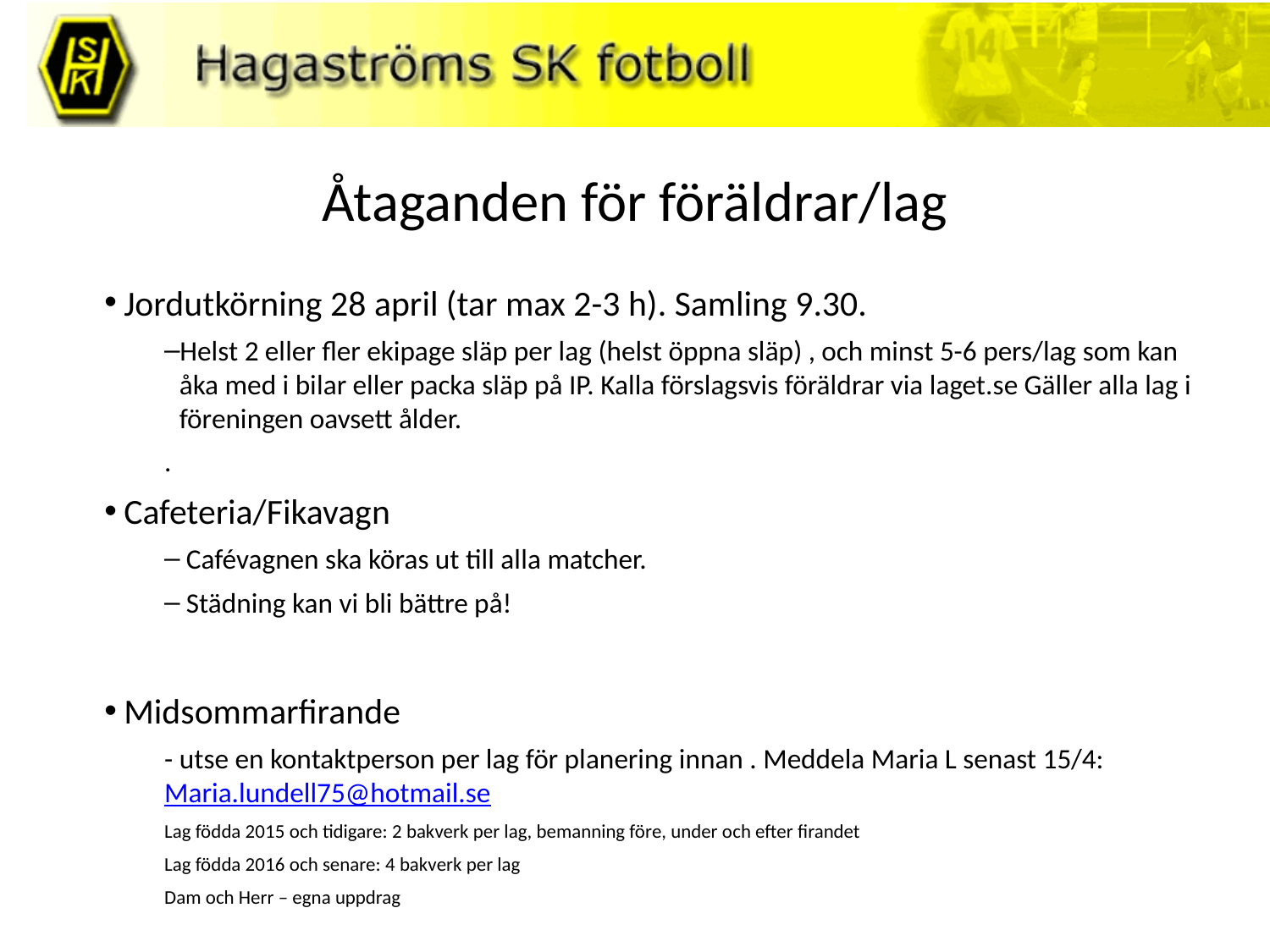

# Åtaganden för föräldrar/lag
Jordutkörning 28 april (tar max 2-3 h). Samling 9.30.
Helst 2 eller fler ekipage släp per lag (helst öppna släp) , och minst 5-6 pers/lag som kan åka med i bilar eller packa släp på IP. Kalla förslagsvis föräldrar via laget.se Gäller alla lag i föreningen oavsett ålder.
.
Cafeteria/Fikavagn
 Cafévagnen ska köras ut till alla matcher.
 Städning kan vi bli bättre på!

Midsommarfirande
- utse en kontaktperson per lag för planering innan . Meddela Maria L senast 15/4: Maria.lundell75@hotmail.se
Lag födda 2015 och tidigare: 2 bakverk per lag, bemanning före, under och efter firandet
Lag födda 2016 och senare: 4 bakverk per lag
Dam och Herr – egna uppdrag